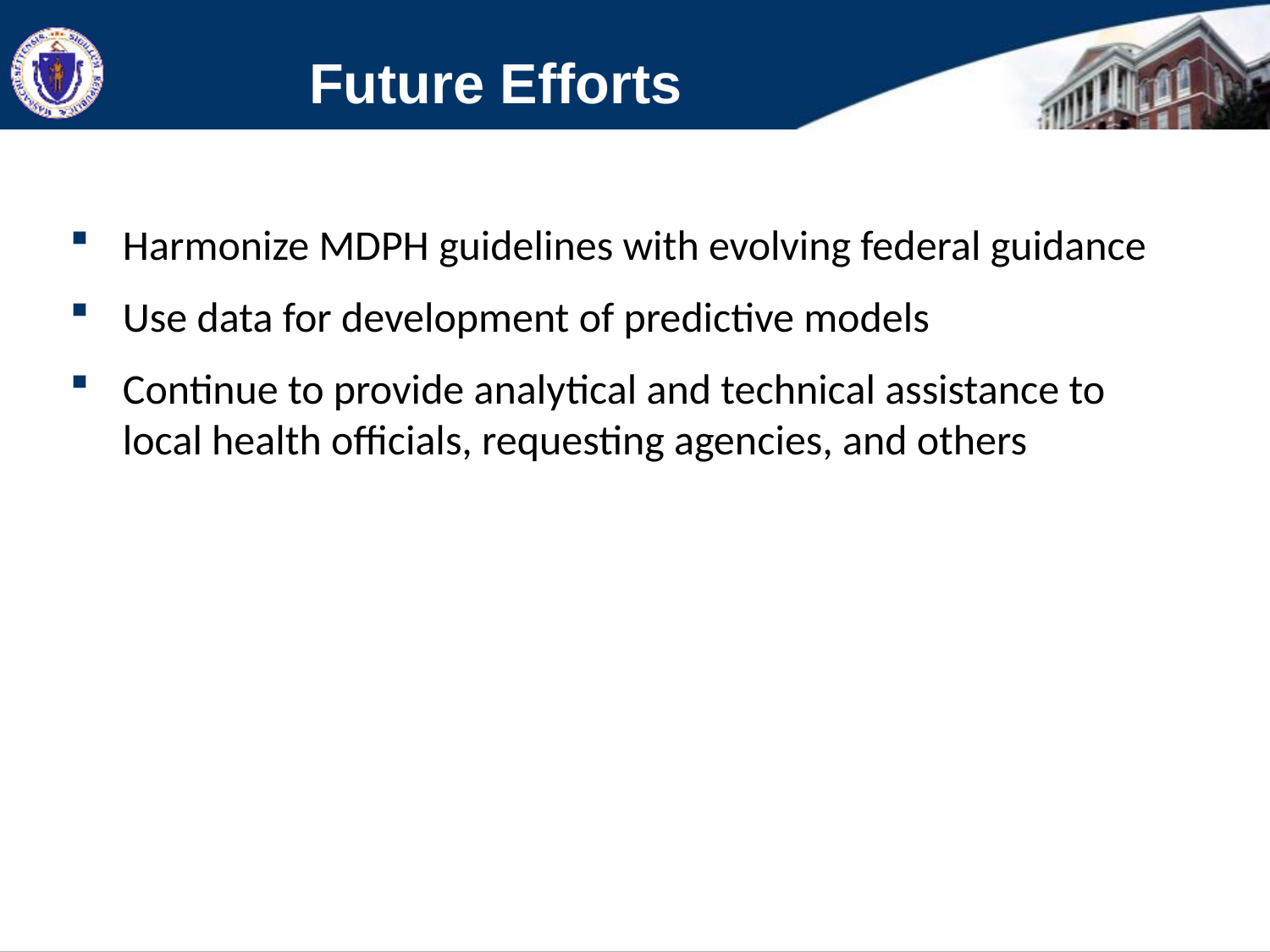

# Future Efforts
Harmonize MDPH guidelines with evolving federal guidance
Use data for development of predictive models
Continue to provide analytical and technical assistance to local health officials, requesting agencies, and others